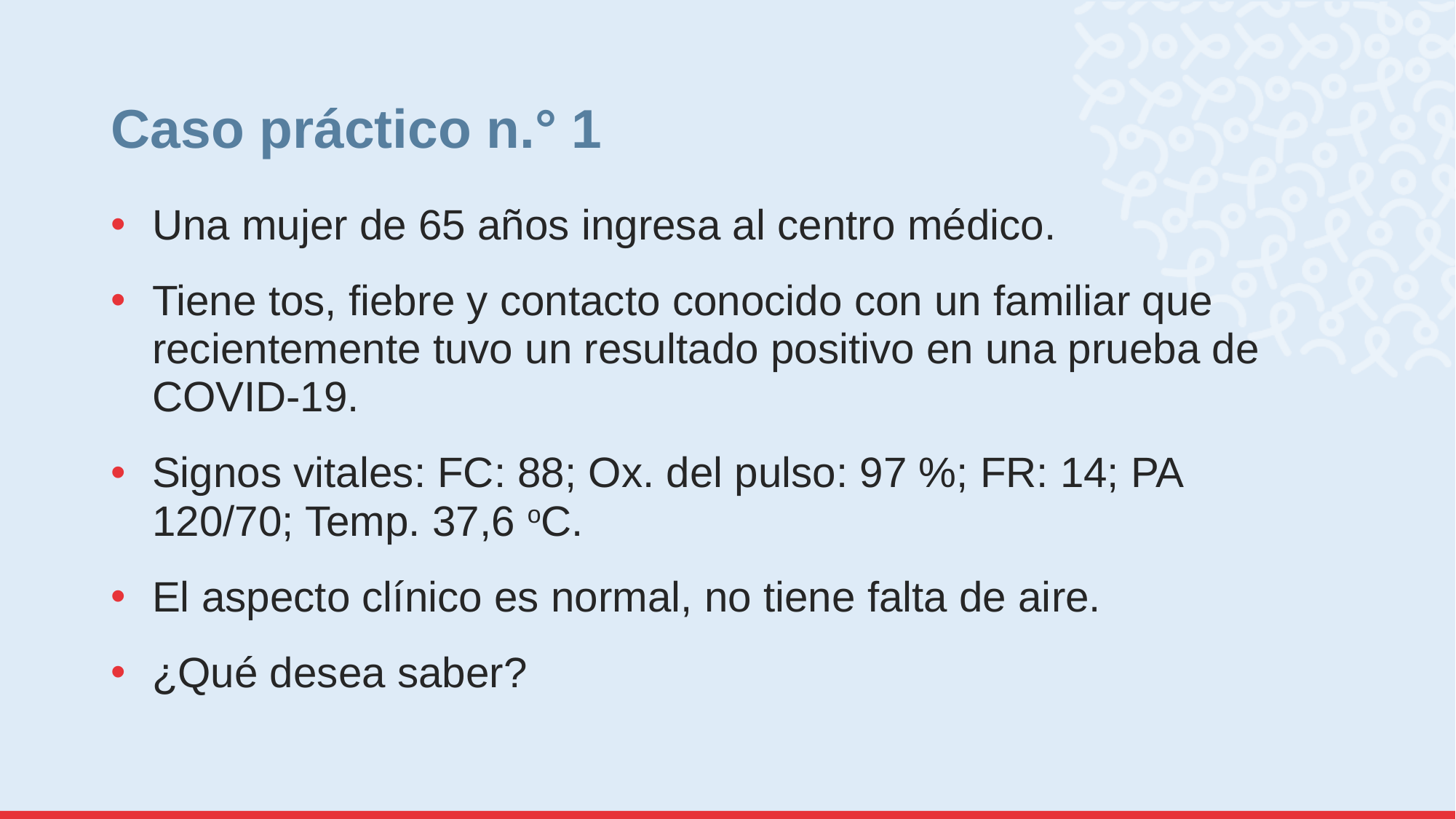

# Caso práctico n.° 1
Una mujer de 65 años ingresa al centro médico.
Tiene tos, fiebre y contacto conocido con un familiar que recientemente tuvo un resultado positivo en una prueba de COVID-19.
Signos vitales: FC: 88; Ox. del pulso: 97 %; FR: 14; PA 120/70; Temp. 37,6 oC.
El aspecto clínico es normal, no tiene falta de aire.
¿Qué desea saber?